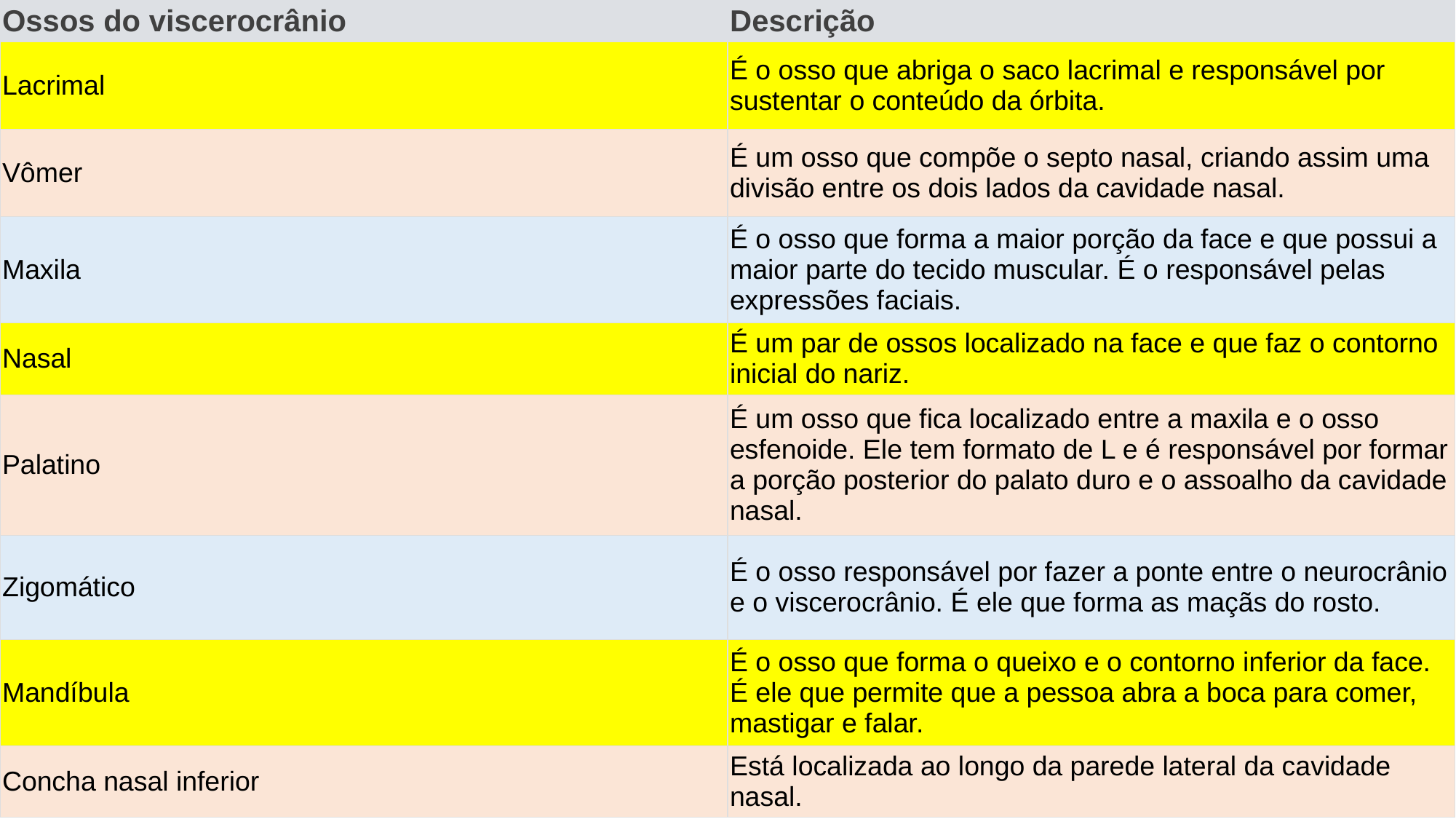

| Ossos do viscerocrânio | Descrição |
| --- | --- |
| Lacrimal | É o osso que abriga o saco lacrimal e responsável por sustentar o conteúdo da órbita. |
| Vômer | É um osso que compõe o septo nasal, criando assim uma divisão entre os dois lados da cavidade nasal. |
| Maxila | É o osso que forma a maior porção da face e que possui a maior parte do tecido muscular. É o responsável pelas expressões faciais. |
| Nasal | É um par de ossos localizado na face e que faz o contorno inicial do nariz. |
| Palatino | É um osso que fica localizado entre a maxila e o osso esfenoide. Ele tem formato de L e é responsável por formar a porção posterior do palato duro e o assoalho da cavidade nasal. |
| Zigomático | É o osso responsável por fazer a ponte entre o neurocrânio e o viscerocrânio. É ele que forma as maçãs do rosto. |
| Mandíbula | É o osso que forma o queixo e o contorno inferior da face. É ele que permite que a pessoa abra a boca para comer, mastigar e falar. |
| Concha nasal inferior | Está localizada ao longo da parede lateral da cavidade nasal. |